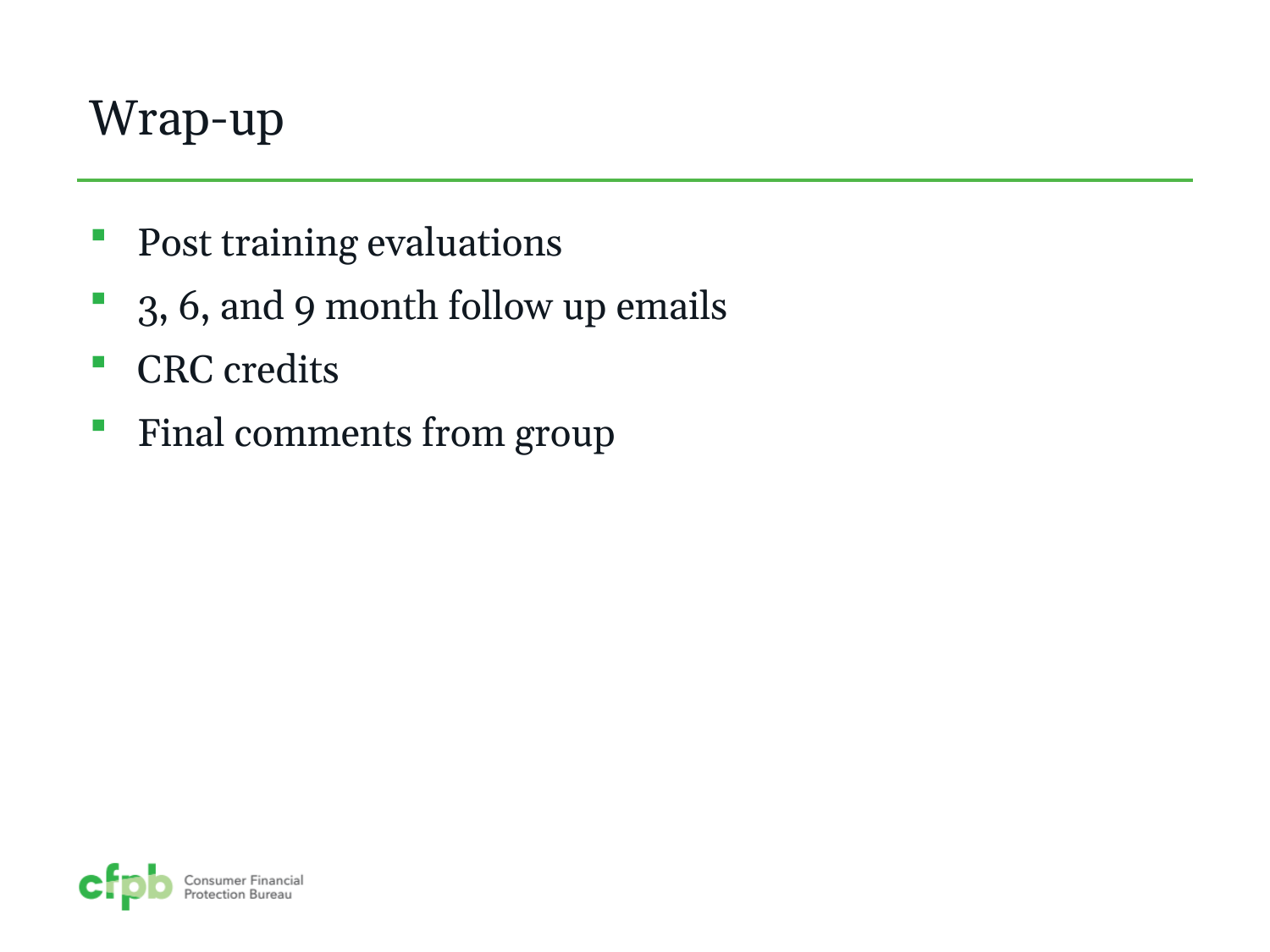

# Wrap-up
Post training evaluations
3, 6, and 9 month follow up emails
CRC credits
Final comments from group